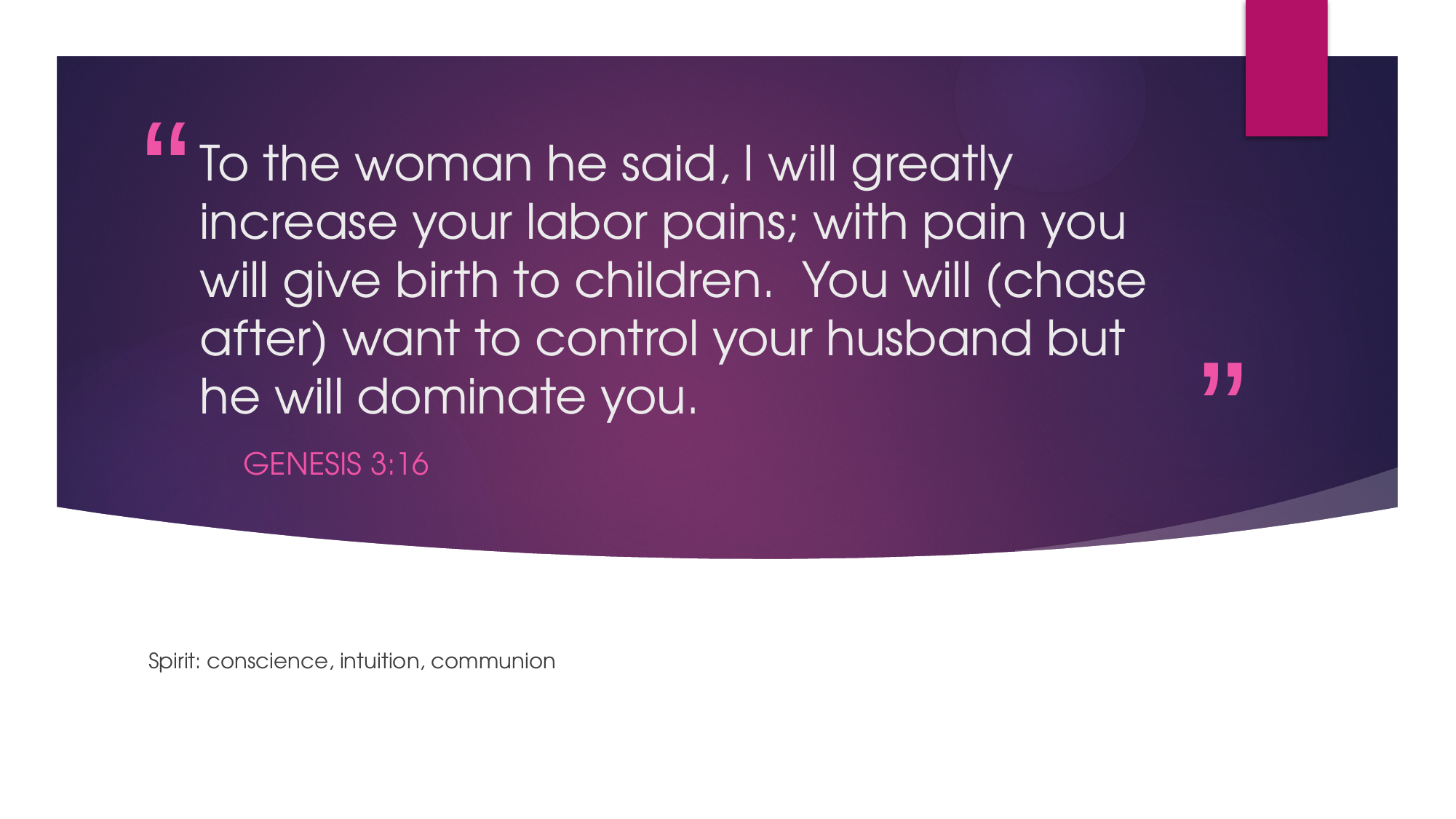

# To the woman he said, I will greatly increase your labor pains; with pain you will give birth to children.  You will (chase after) want to control your husband but he will dominate you.
Genesis 3:16
Spirit: conscience, intuition, communion